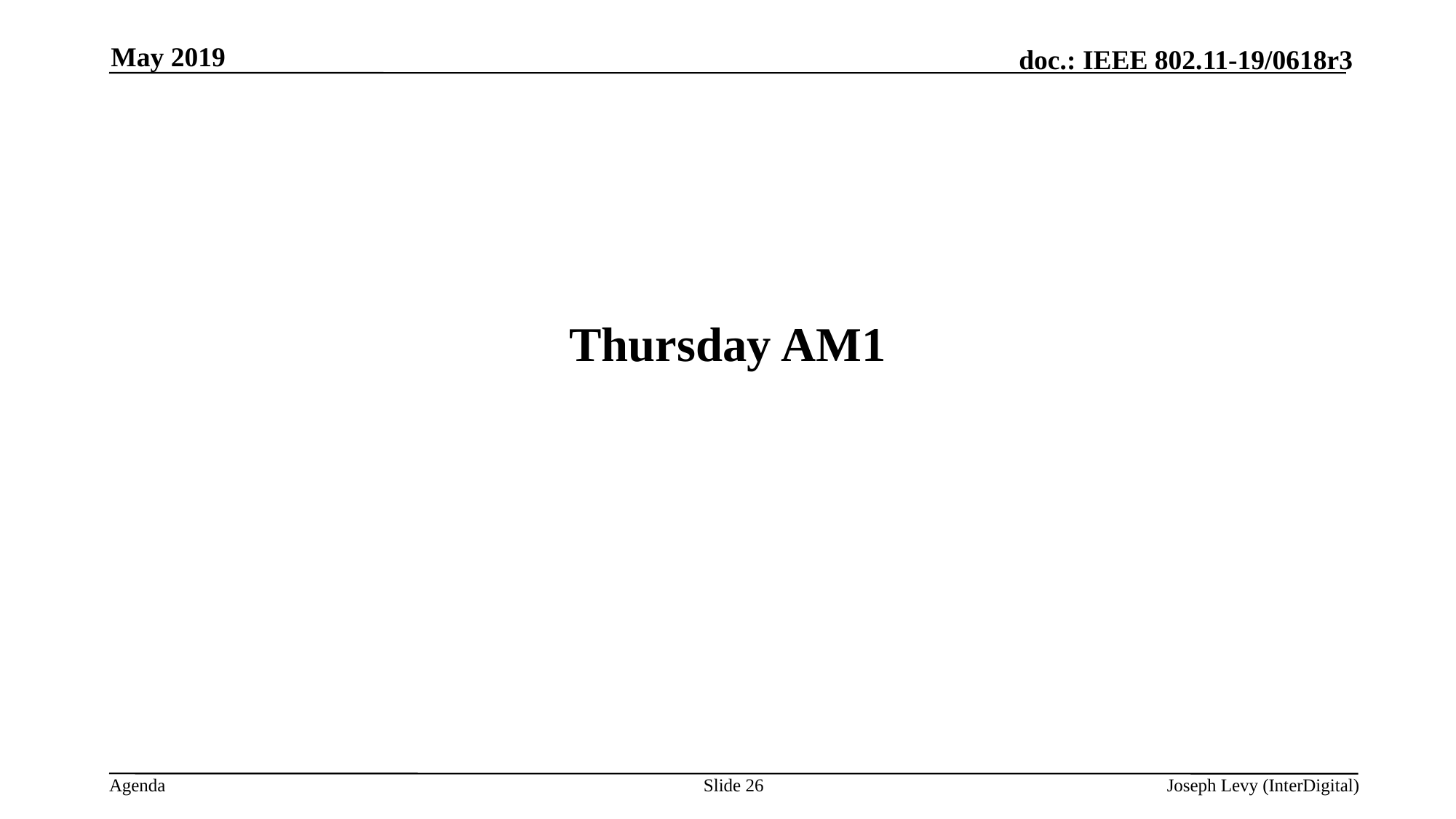

May 2019
# Thursday AM1
Slide 26
Joseph Levy (InterDigital)